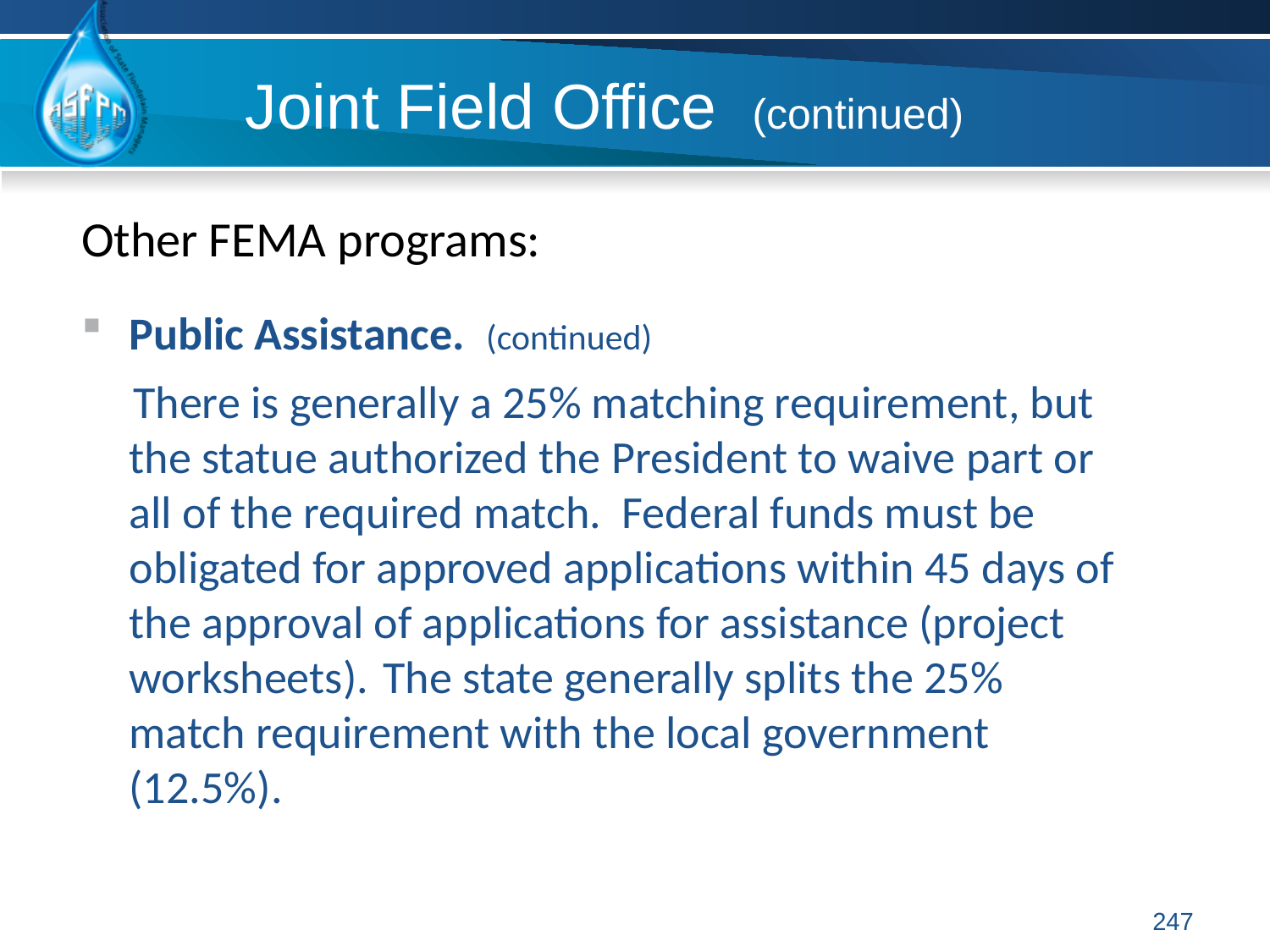

Joint Field Office  (continued)

Other FEMA programs:

Public Assistance.  (continued)
     There is generally a 25% matching requirement, but the statue authorized the President to waive part or all of the required match.  Federal funds must be obligated for approved applications within 45 days of the approval of applications for assistance (project worksheets).	The state generally splits the 25%  match requirement with the local government (12.5%).

247